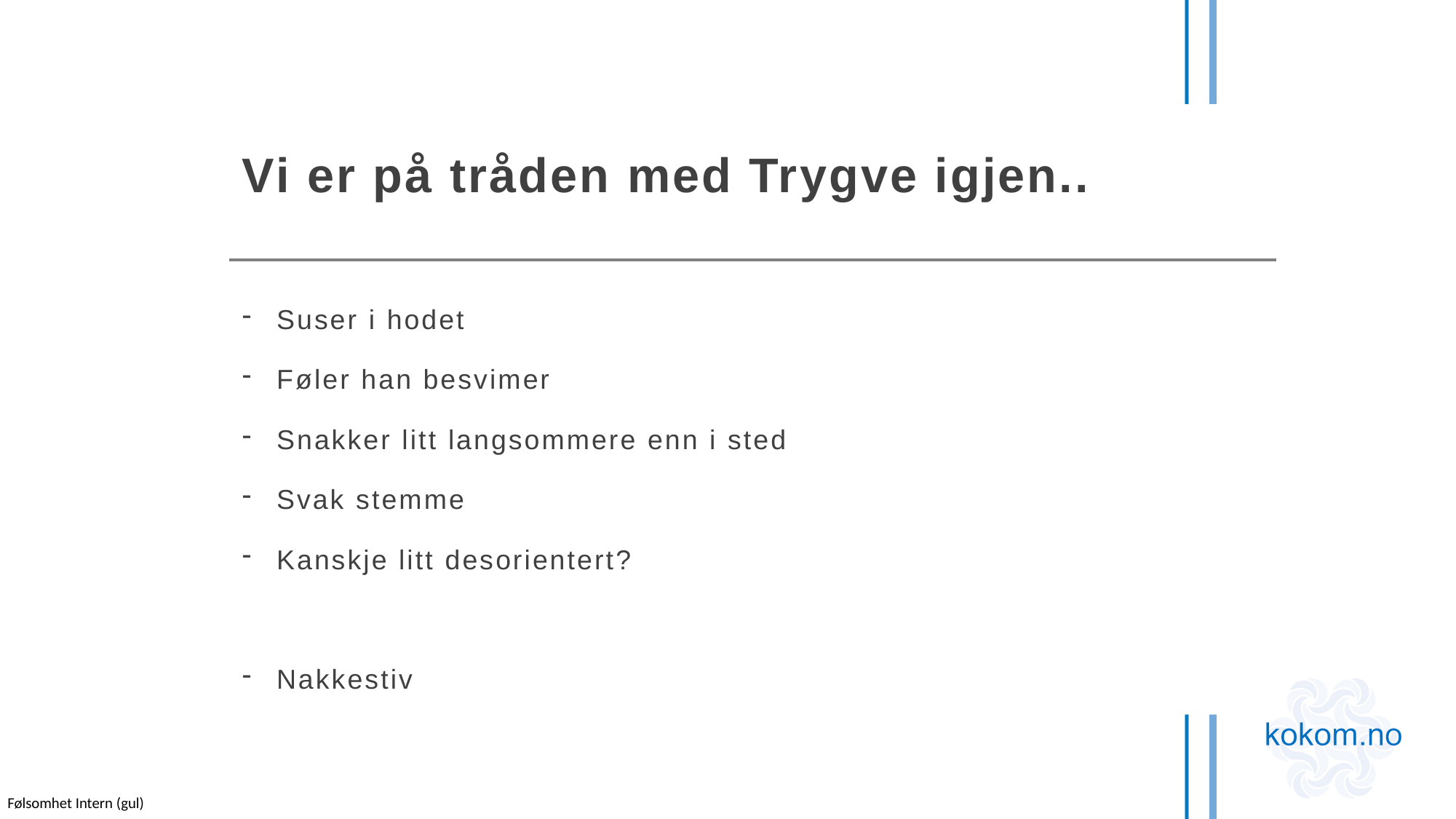

# Vi er på tråden med Trygve igjen..
Suser i hodet
Føler han besvimer
Snakker litt langsommere enn i sted
Svak stemme
Kanskje litt desorientert?

Nakkestiv